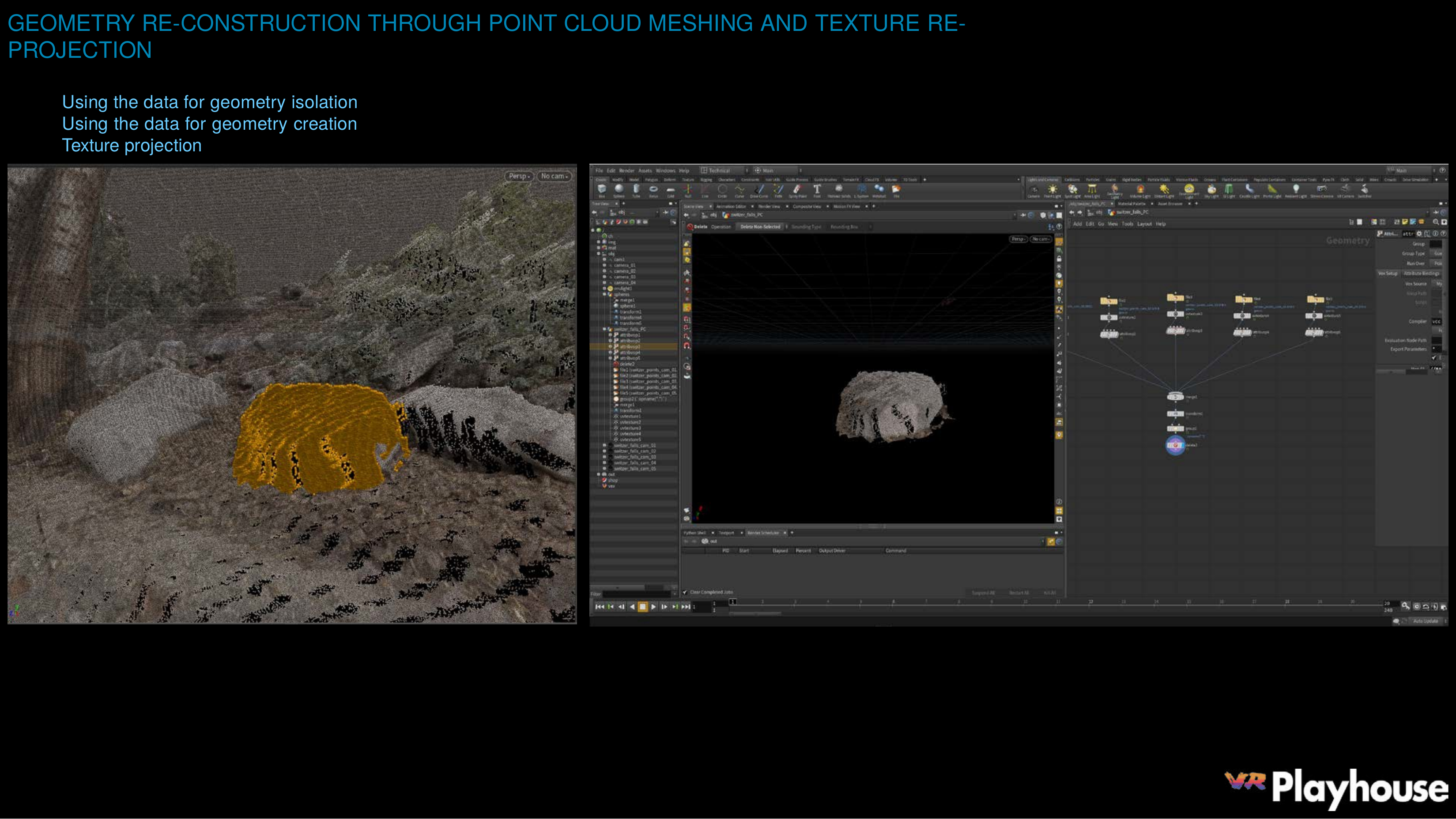

GEOMETRY RE-CONSTRUCTION THROUGH POINT CLOUD MESHING AND TEXTURE RE-PROJECTION

Using the data for geometry isolation  Using the data for geometry creation  Texture projection